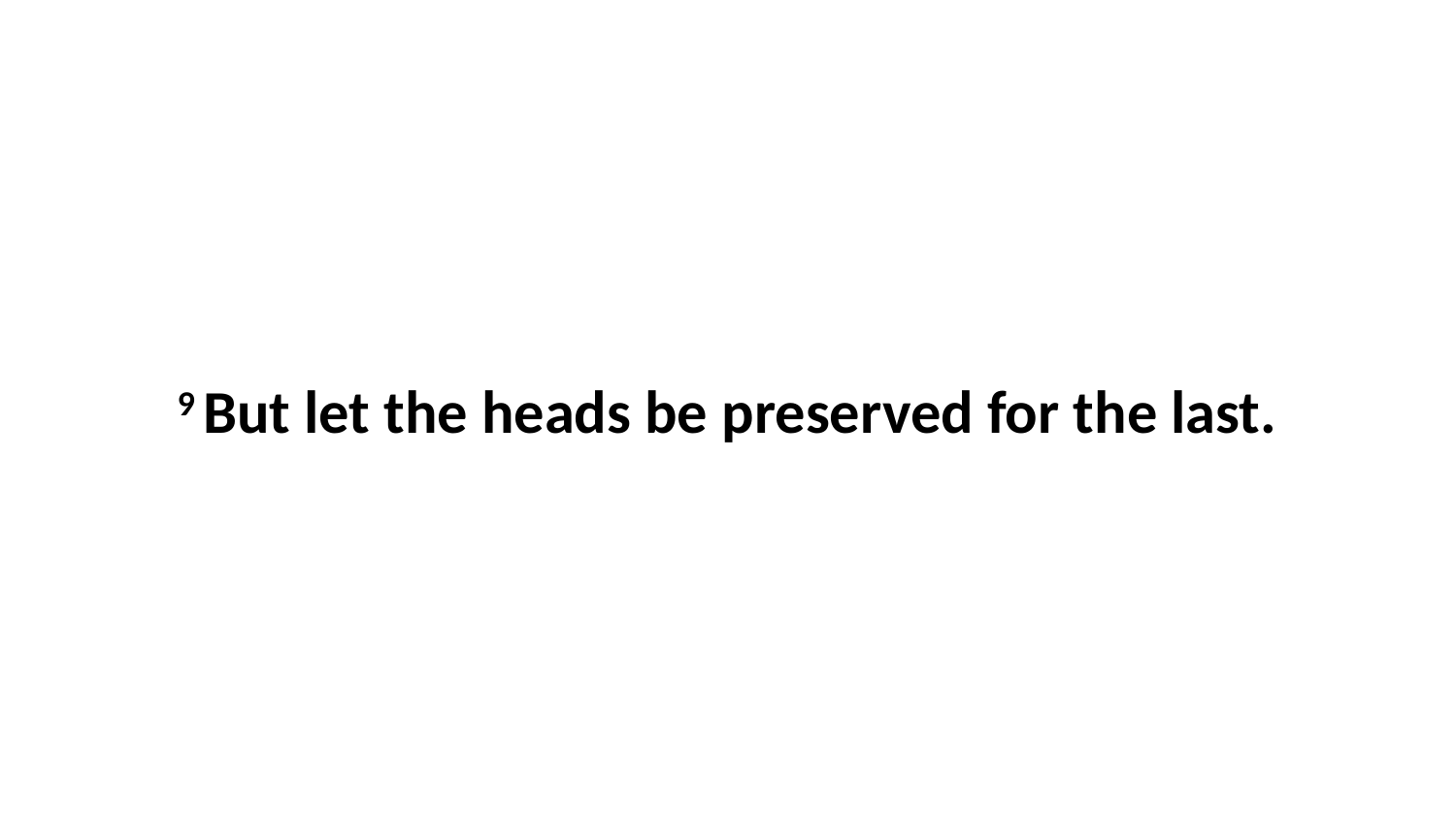

9 But let the heads be preserved for the last.